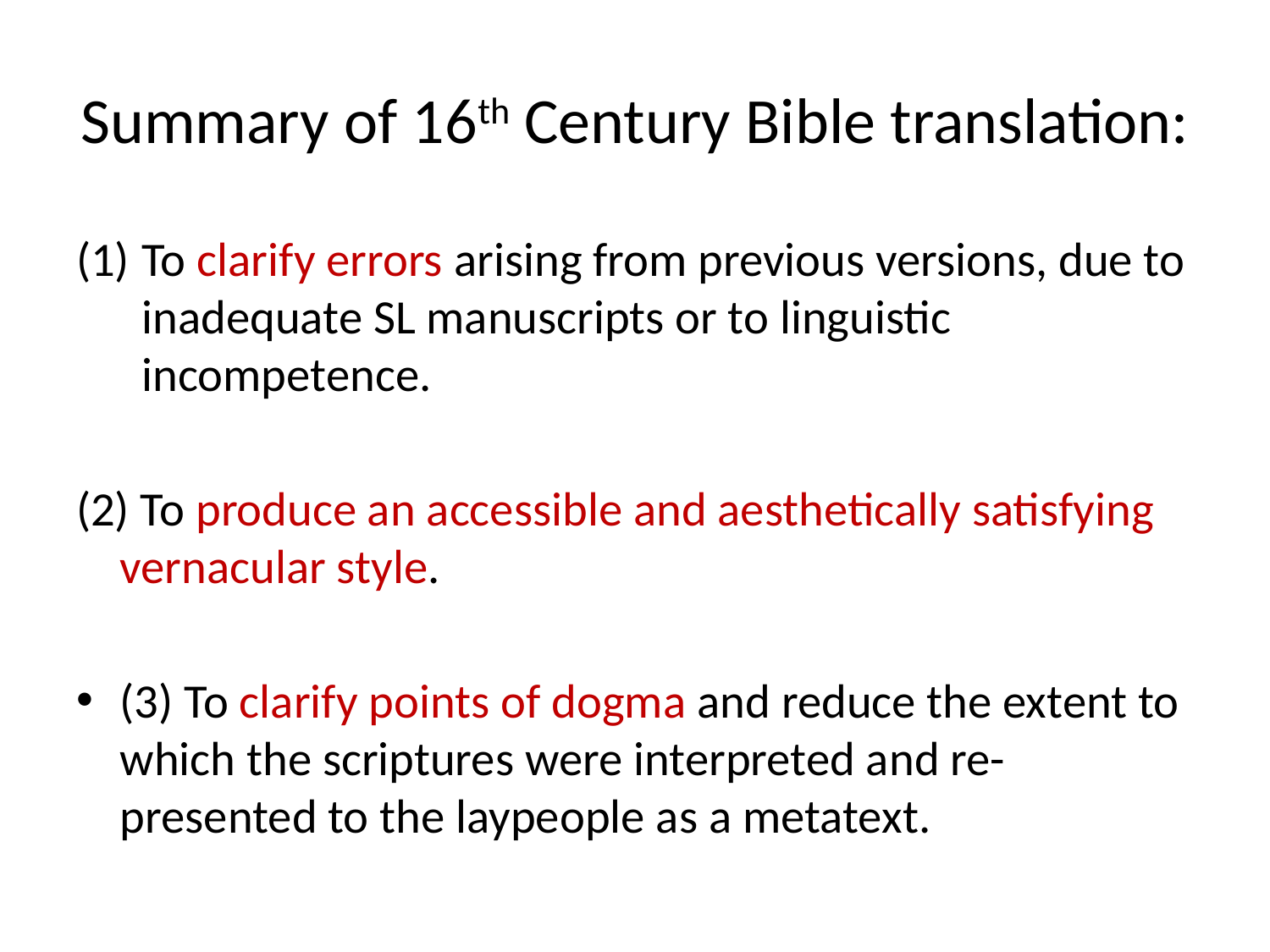

# Summary of 16th Century Bible translation:
To clarify errors arising from previous versions, due to inadequate SL manuscripts or to linguistic incompetence.

(2) To produce an accessible and aesthetically satisfying vernacular style.

(3) To clarify points of dogma and reduce the extent to which the scriptures were interpreted and re-presented to the laypeople as a metatext.